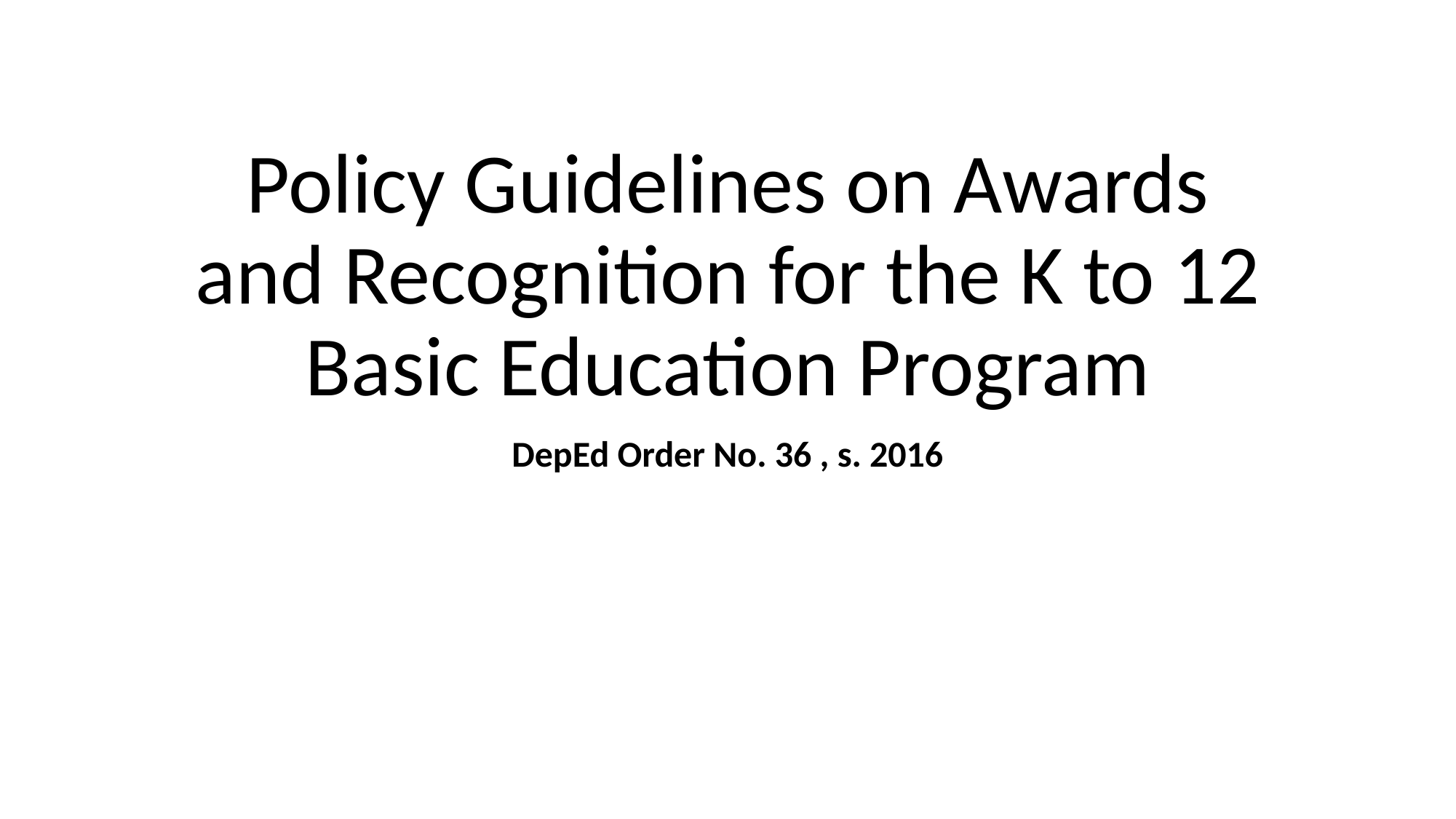

# Policy Guidelines on Awards and Recognition for the K to 12 Basic Education Program
DepEd Order No. 36 , s. 2016